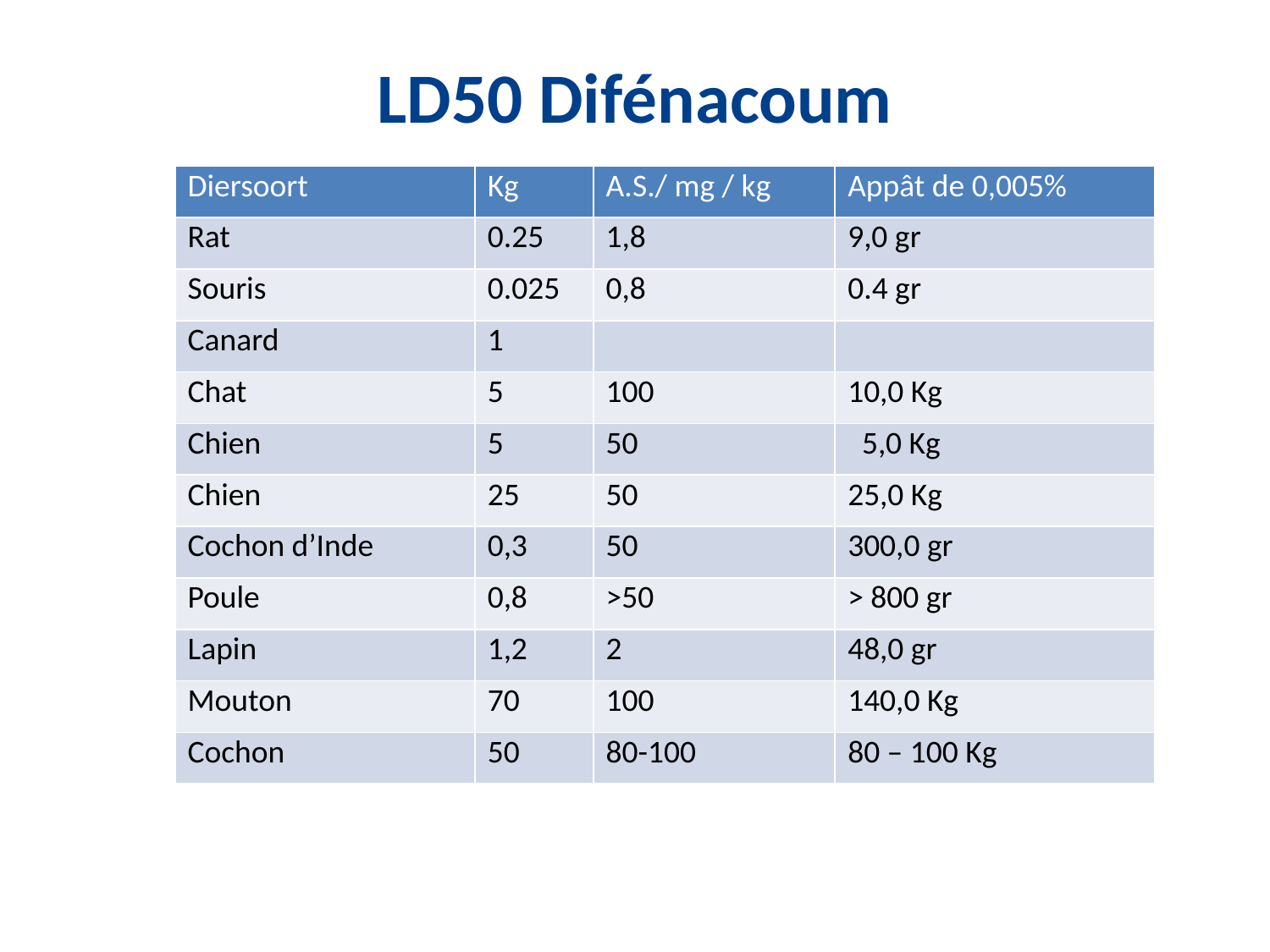

LD50 Difénacoum
| Diersoort | Kg | A.S./ mg / kg | Appât de 0,005% |
| --- | --- | --- | --- |
| Rat | 0.25 | 1,8 | 9,0 gr |
| Souris | 0.025 | 0,8 | 0.4 gr |
| Canard | 1 |  |  |
| Chat | 5 | 100 | 10,0 Kg |
| Chien | 5 | 50 | 5,0 Kg |
| Chien | 25 | 50 | 25,0 Kg |
| Cochon d’Inde | 0,3 | 50 | 300,0 gr |
| Poule | 0,8 | >50 | > 800 gr |
| Lapin | 1,2 | 2 | 48,0 gr |
| Mouton | 70 | 100 | 140,0 Kg |
| Cochon | 50 | 80-100 | 80 – 100 Kg |